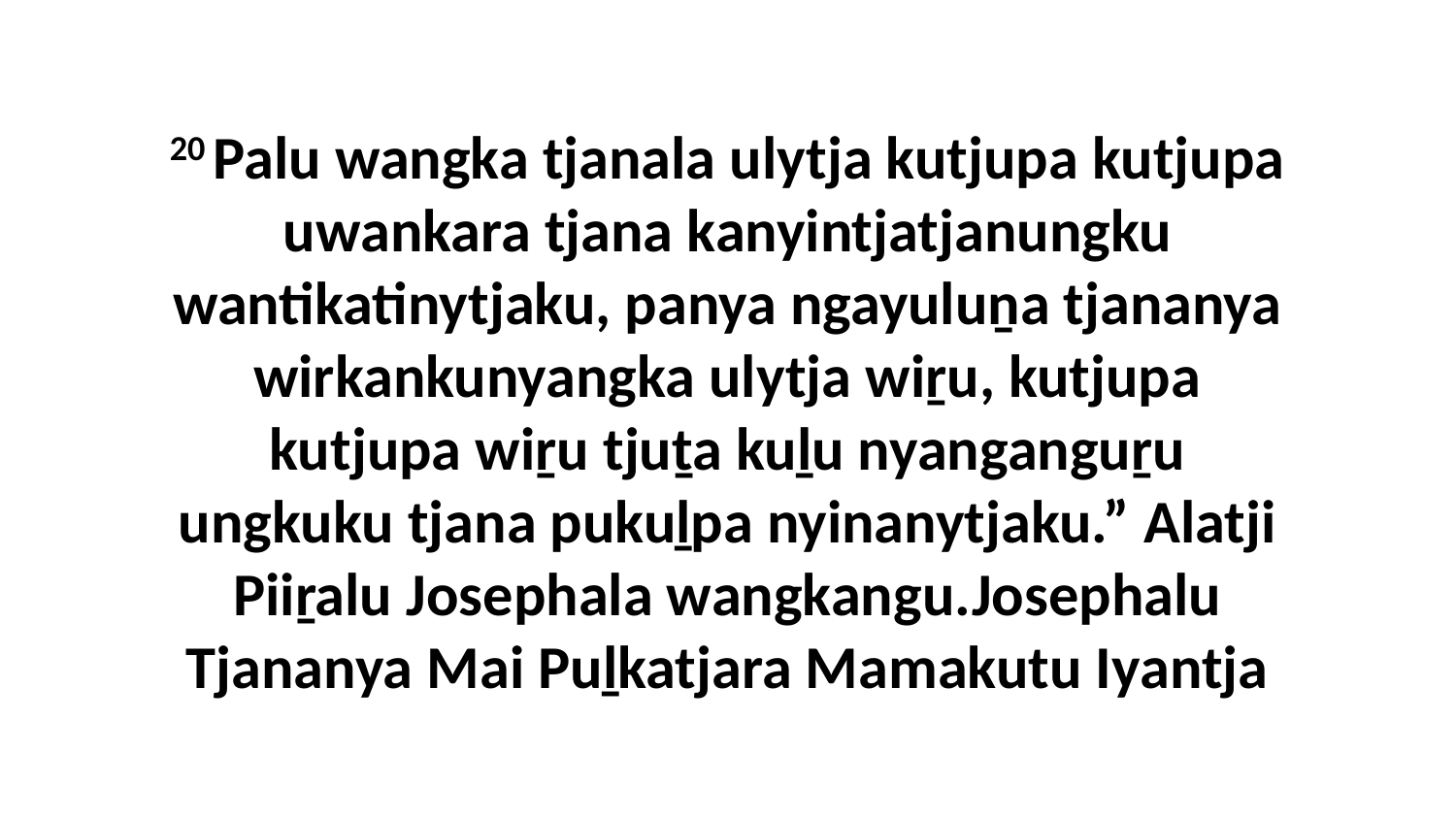

20 Palu wangka tjanala ulytja kutjupa kutjupa uwankara tjana kanyintjatjanungku wantikatinytjaku, panya ngayuluṉa tjananya wirkankunyangka ulytja wiṟu, kutjupa kutjupa wiṟu tjuṯa kuḻu nyanganguṟu ungkuku tjana pukuḻpa nyinanytjaku.” Alatji Piiṟalu Josephala wangkangu.Josephalu Tjananya Mai Puḻkatjara Mamakutu Iyantja